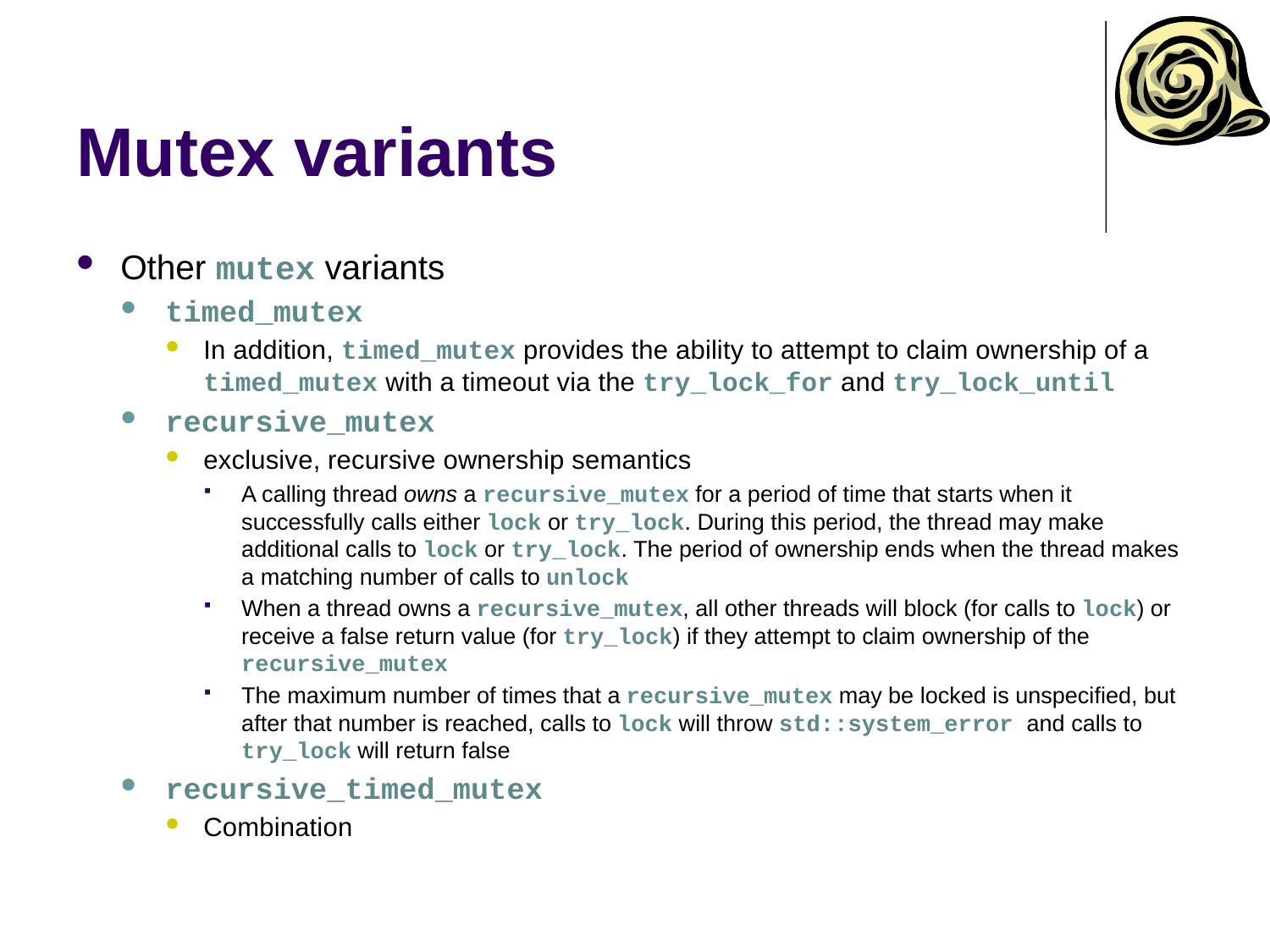

# Mutex variants
Other mutex variants
timed_mutex
In addition, timed_mutex provides the ability to attempt to claim ownership of a timed_mutex with a timeout via the try_lock_for and try_lock_until
recursive_mutex
exclusive, recursive ownership semantics
A calling thread owns a recursive_mutex for a period of time that starts when it successfully calls either lock or try_lock. During this period, the thread may make additional calls to lock or try_lock. The period of ownership ends when the thread makes a matching number of calls to unlock
When a thread owns a recursive_mutex, all other threads will block (for calls to lock) or receive a false return value (for try_lock) if they attempt to claim ownership of the recursive_mutex
The maximum number of times that a recursive_mutex may be locked is unspecified, but after that number is reached, calls to lock will throw std::system_error and calls to try_lock will return false
recursive_timed_mutex
Combination